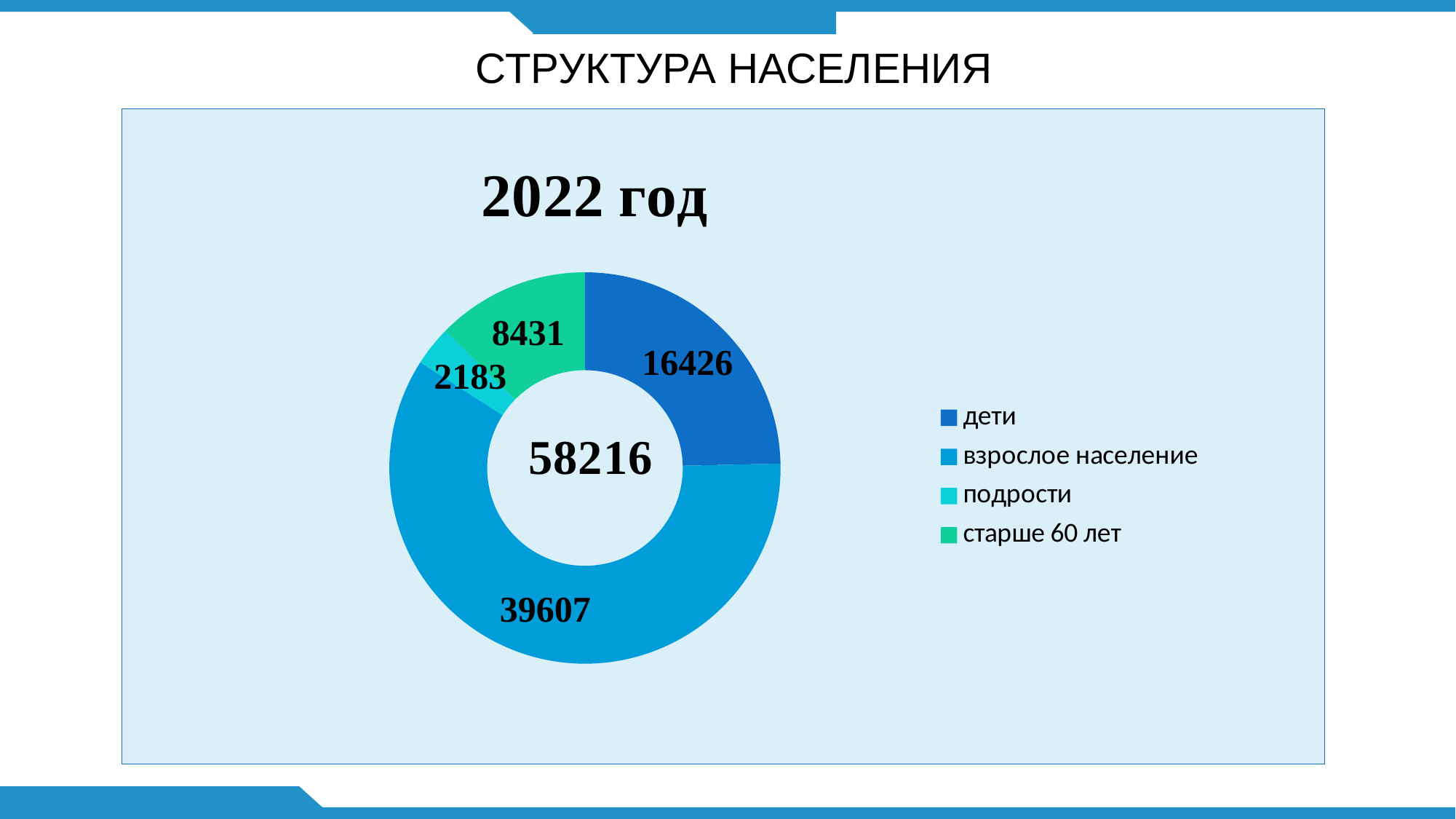

СТРУКТУРА НАСЕЛЕНИЯ

### Chart: 2022 год

| Category | СТРУКТУРА НАСЕЛЕНИЯ |
|---|---|
| дети  | 16426.0 |
| взрослое население | 39607.0 |
| подрости | 2183.0 |
| старше 60 лет | 8431.0 |